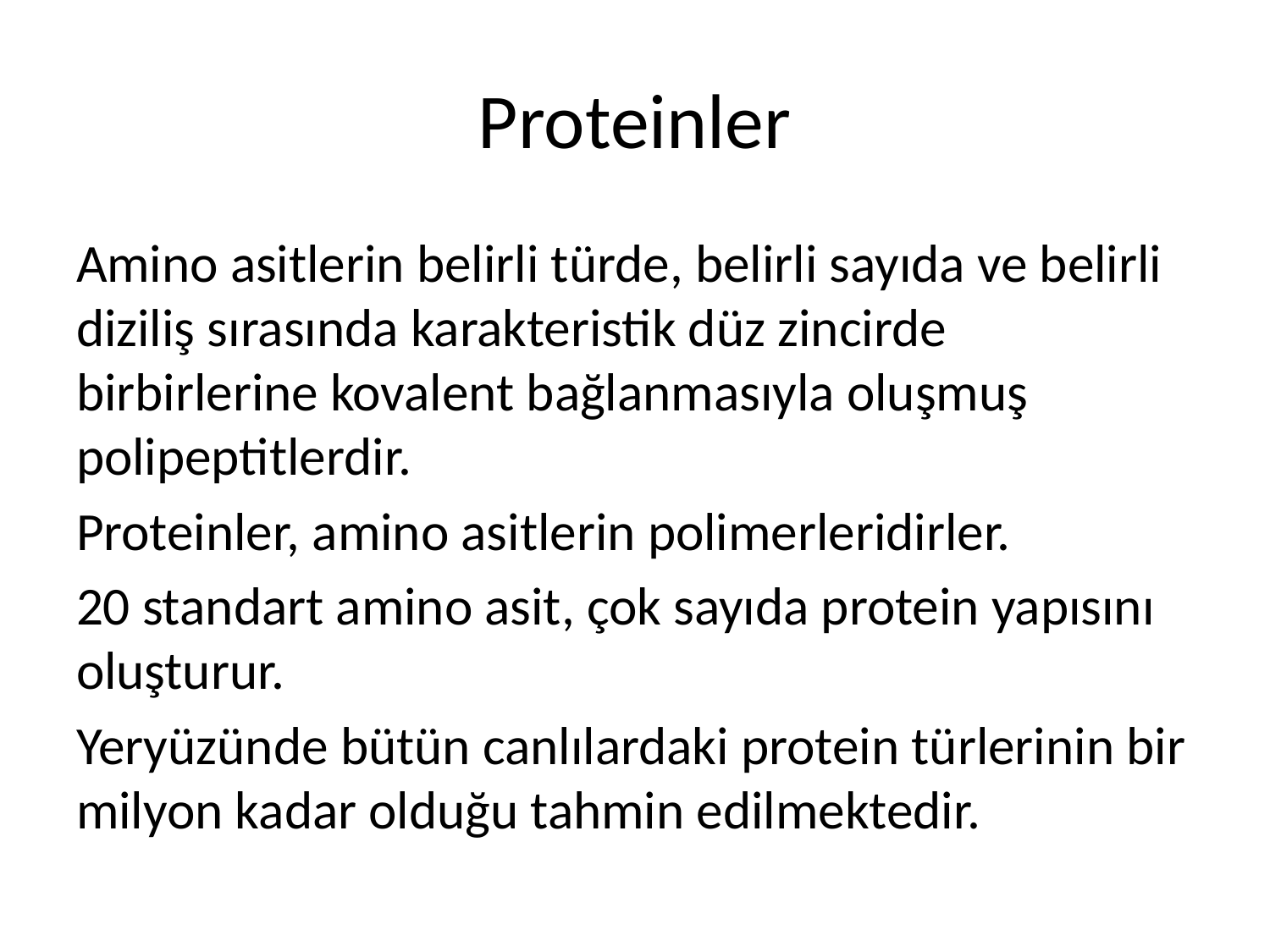

# Proteinler
Amino asitlerin belirli türde, belirli sayıda ve belirli diziliş sırasında karakteristik düz zincirde birbirlerine kovalent bağlanmasıyla oluşmuş polipeptitlerdir.
Proteinler, amino asitlerin polimerleridirler.
20 standart amino asit, çok sayıda protein yapısını oluşturur.
Yeryüzünde bütün canlılardaki protein türlerinin bir milyon kadar olduğu tahmin edilmektedir.